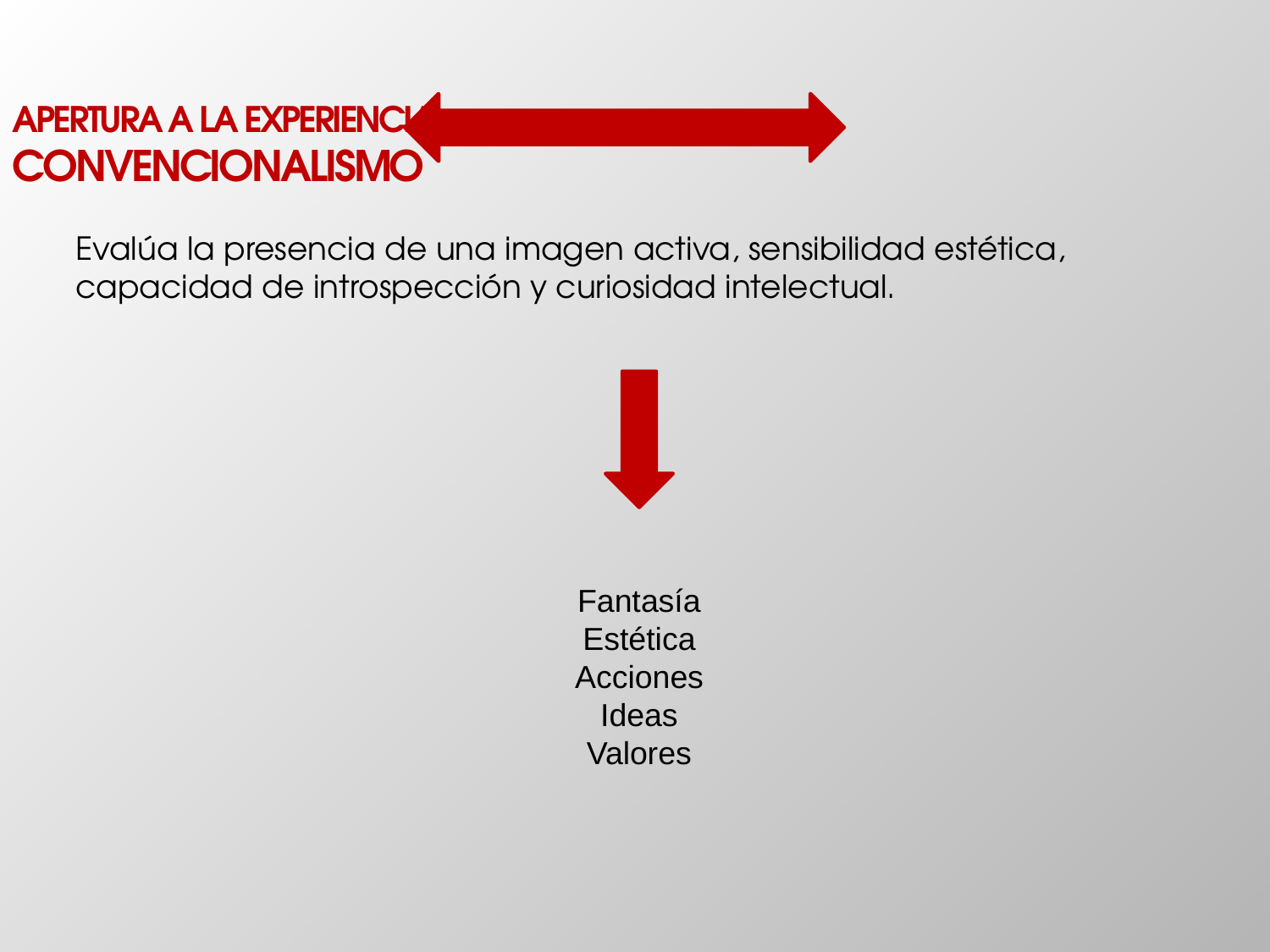

Apertura a la Experiencia                                                                        Convencionalismo

Evalúa la presencia de una imagen activa, sensibilidad estética, capacidad de introspección y curiosidad intelectual.

Fantasía
Estética
Acciones
Ideas
Valores